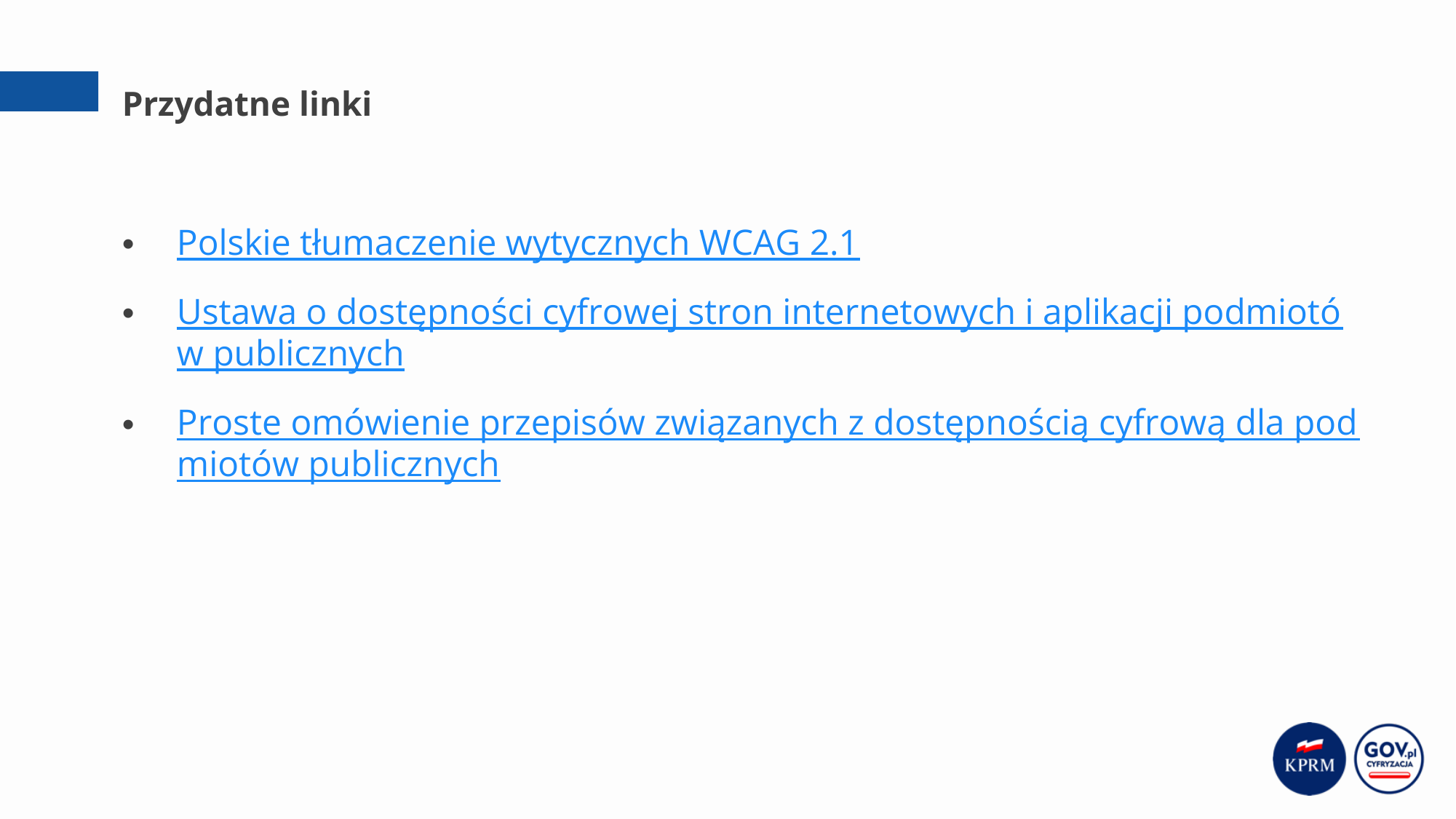

# Przydatne linki
Polskie tłumaczenie wytycznych WCAG 2.1
Ustawa o dostępności cyfrowej stron internetowych i aplikacji podmiotów publicznych
Proste omówienie przepisów związanych z dostępnością cyfrową dla podmiotów publicznych